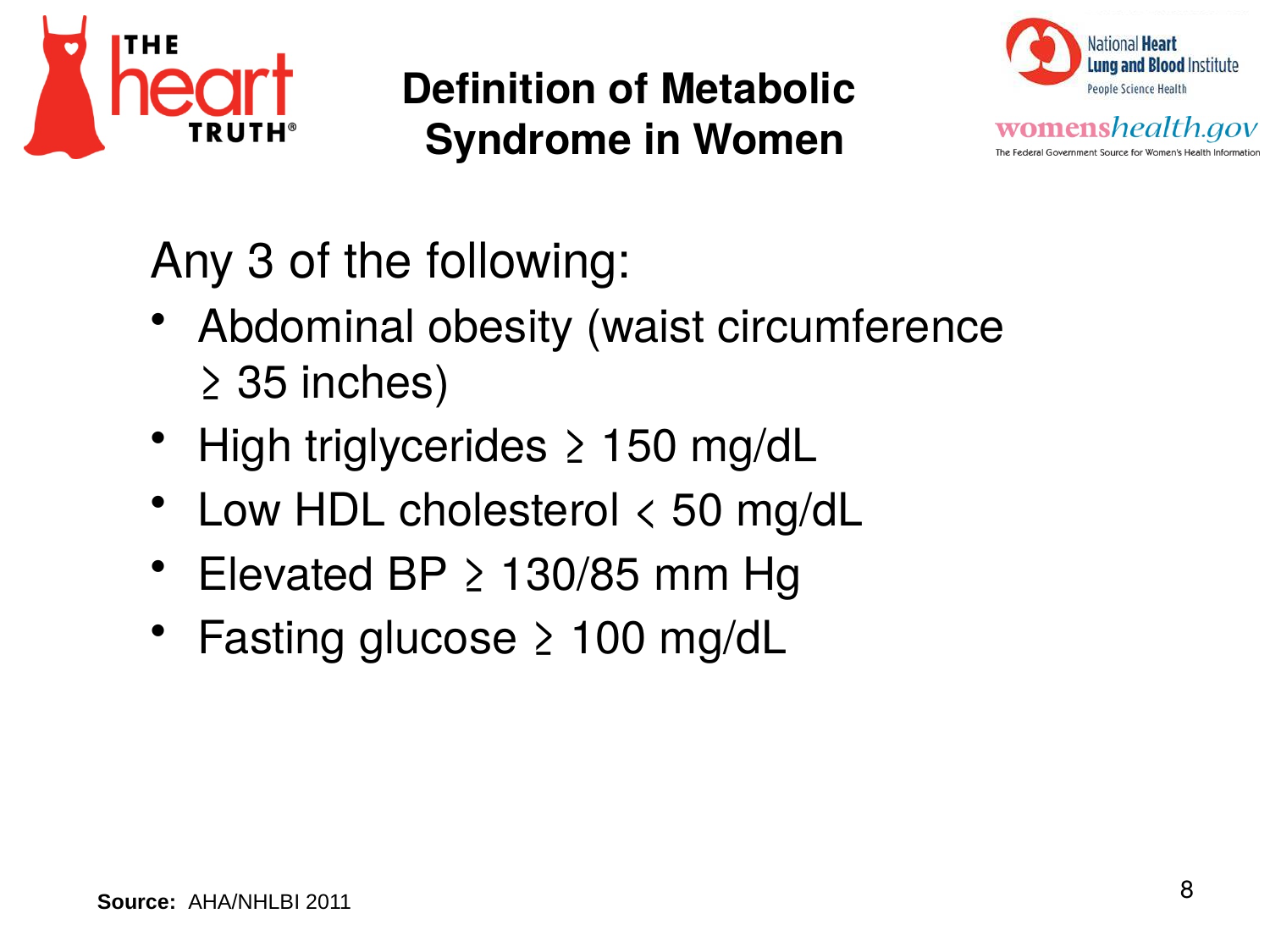

Definition of Metabolic
Syndrome in Women
Any 3 of the following:
Abdominal obesity (waist circumference       ≥ 35 inches)
High triglycerides ≥ 150 mg/dL
Low HDL cholesterol < 50 mg/dL
Elevated BP ≥ 130/85 mm Hg
Fasting glucose ≥ 100 mg/dL

8
Source:  AHA/NHLBI 2011